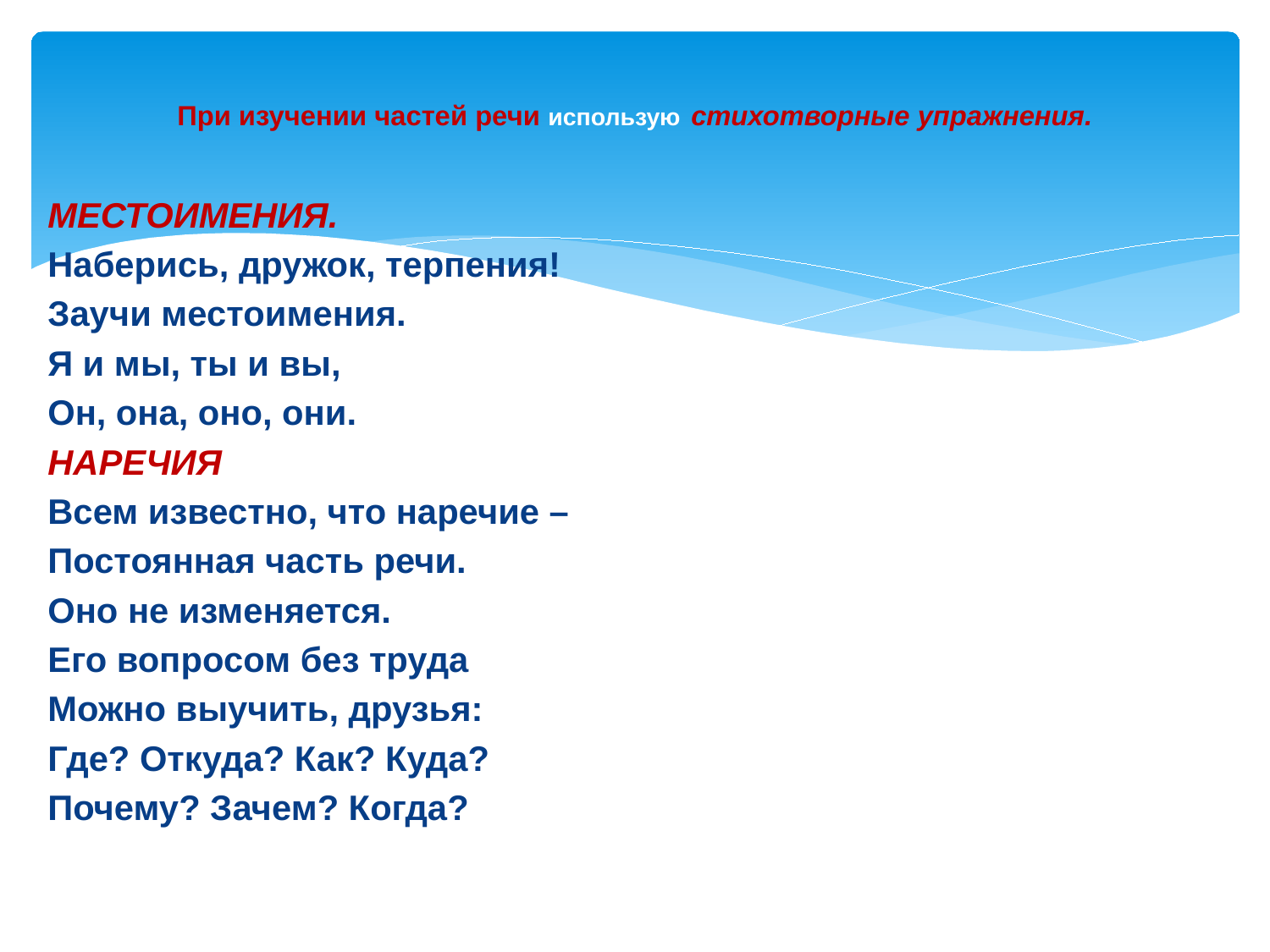

# При изучении частей речи использую стихотворные упражнения.
МЕСТОИМЕНИЯ.
Наберись, дружок, терпения!
Заучи местоимения.
Я и мы, ты и вы,
Он, она, оно, они.
НАРЕЧИЯ
Всем известно, что наречие –
Постоянная часть речи.
Оно не изменяется.
Его вопросом без труда
Можно выучить, друзья:
Где? Откуда? Как? Куда?
Почему? Зачем? Когда?